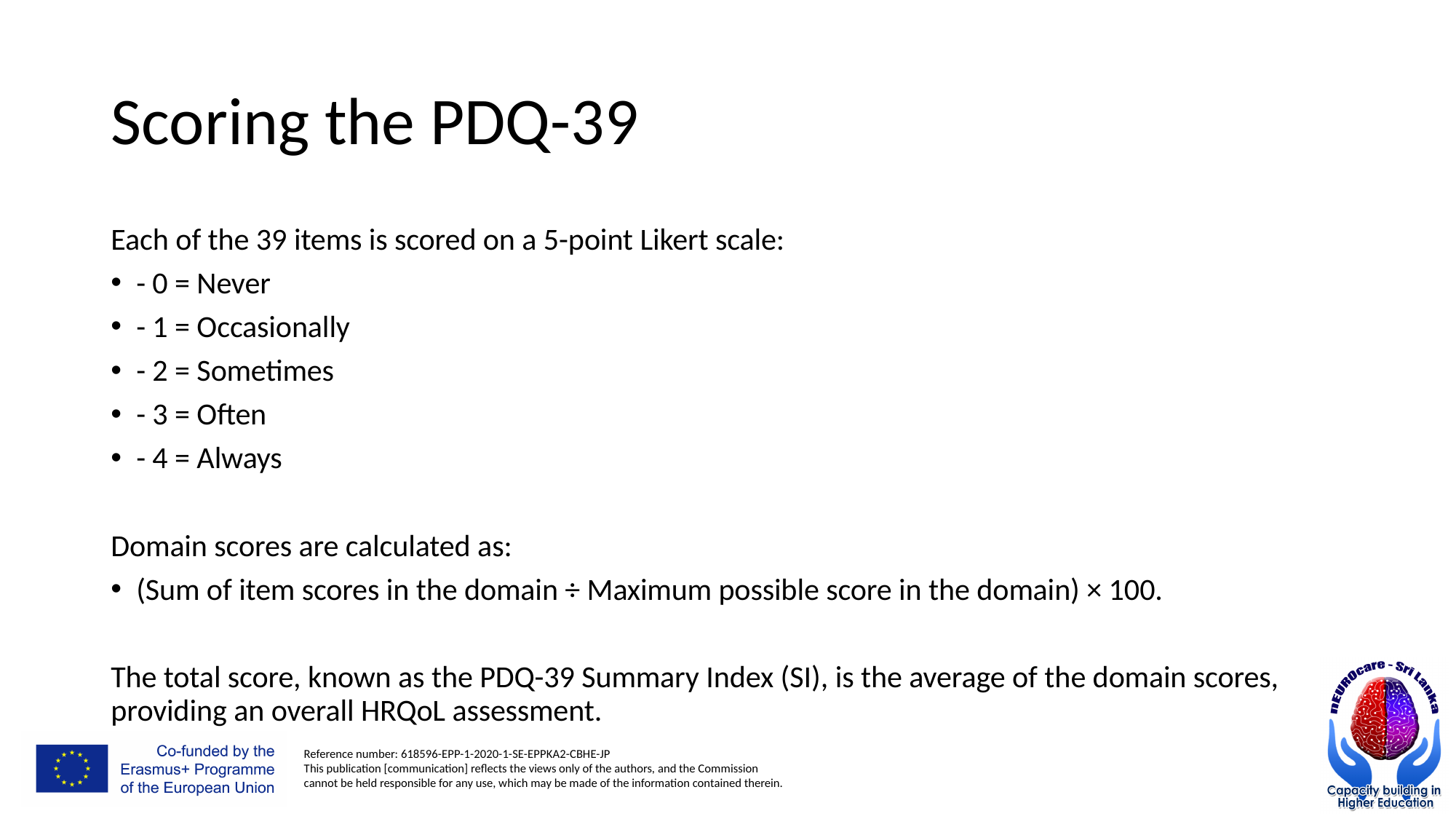

# Scoring the PDQ-39
Each of the 39 items is scored on a 5-point Likert scale:
- 0 = Never
- 1 = Occasionally
- 2 = Sometimes
- 3 = Often
- 4 = Always

Domain scores are calculated as:
(Sum of item scores in the domain ÷ Maximum possible score in the domain) × 100.

The total score, known as the PDQ-39 Summary Index (SI), is the average of the domain scores, providing an overall HRQoL assessment.